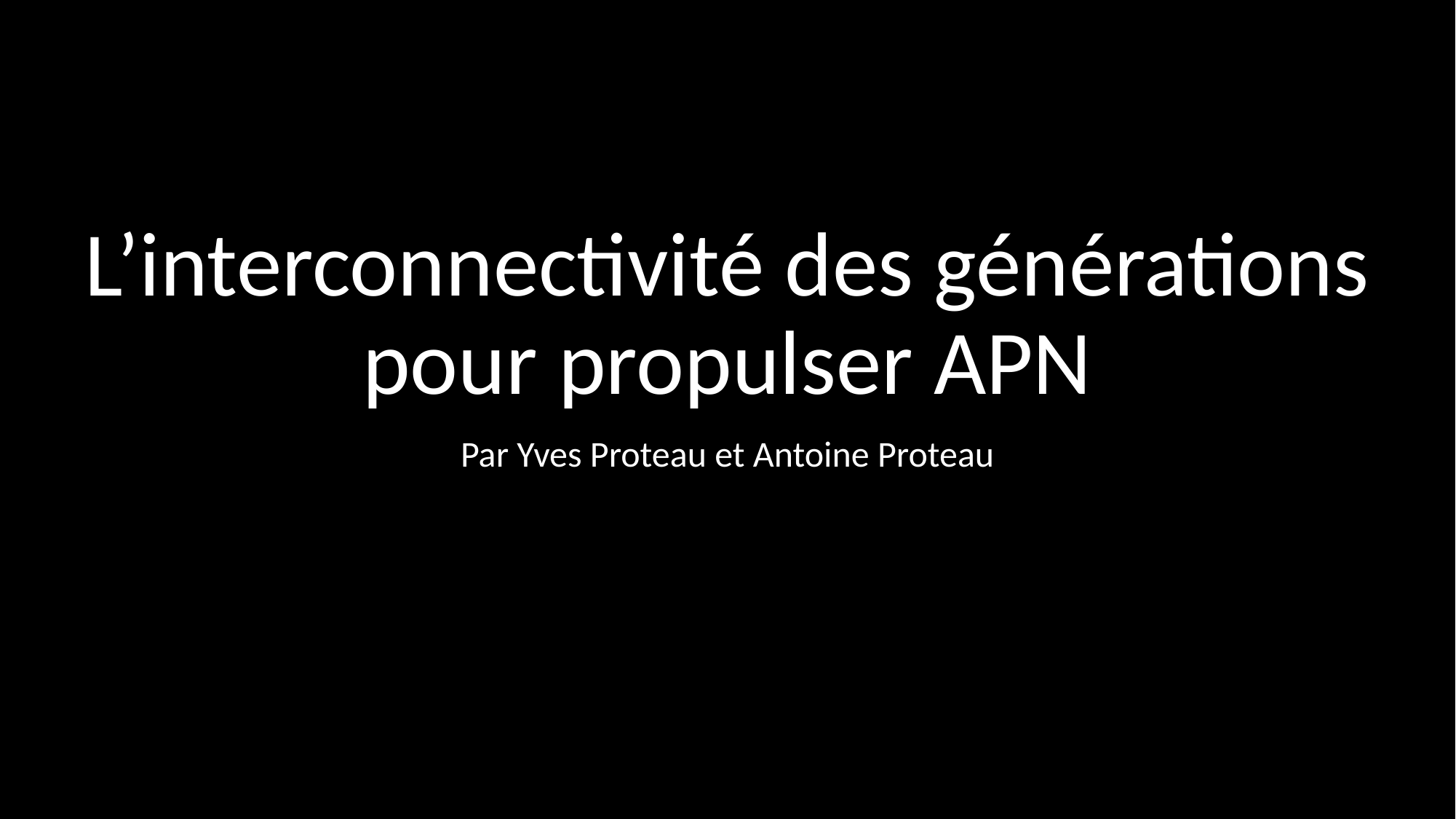

# L’interconnectivité des générations pour propulser APN
Par Yves Proteau et Antoine Proteau